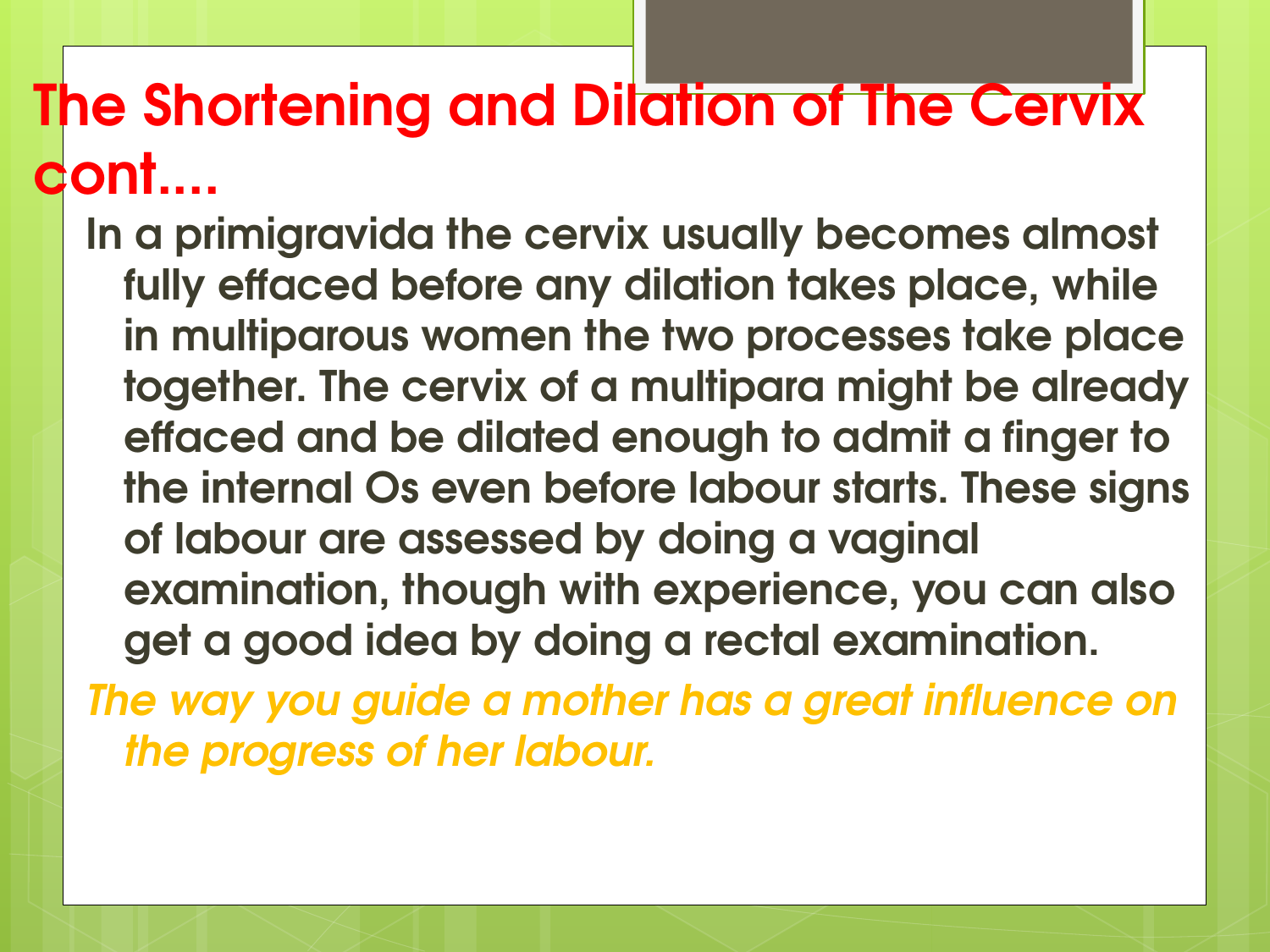

# The Shortening and Dilation of The Cervix cont....
In a primigravida the cervix usually becomes almost fully effaced before any dilation takes place, while in multiparous women the two processes take place together. The cervix of a multipara might be already effaced and be dilated enough to admit a finger to the internal Os even before labour starts. These signs of labour are assessed by doing a vaginal examination, though with experience, you can also get a good idea by doing a rectal examination.
The way you guide a mother has a great influence on the progress of her labour.